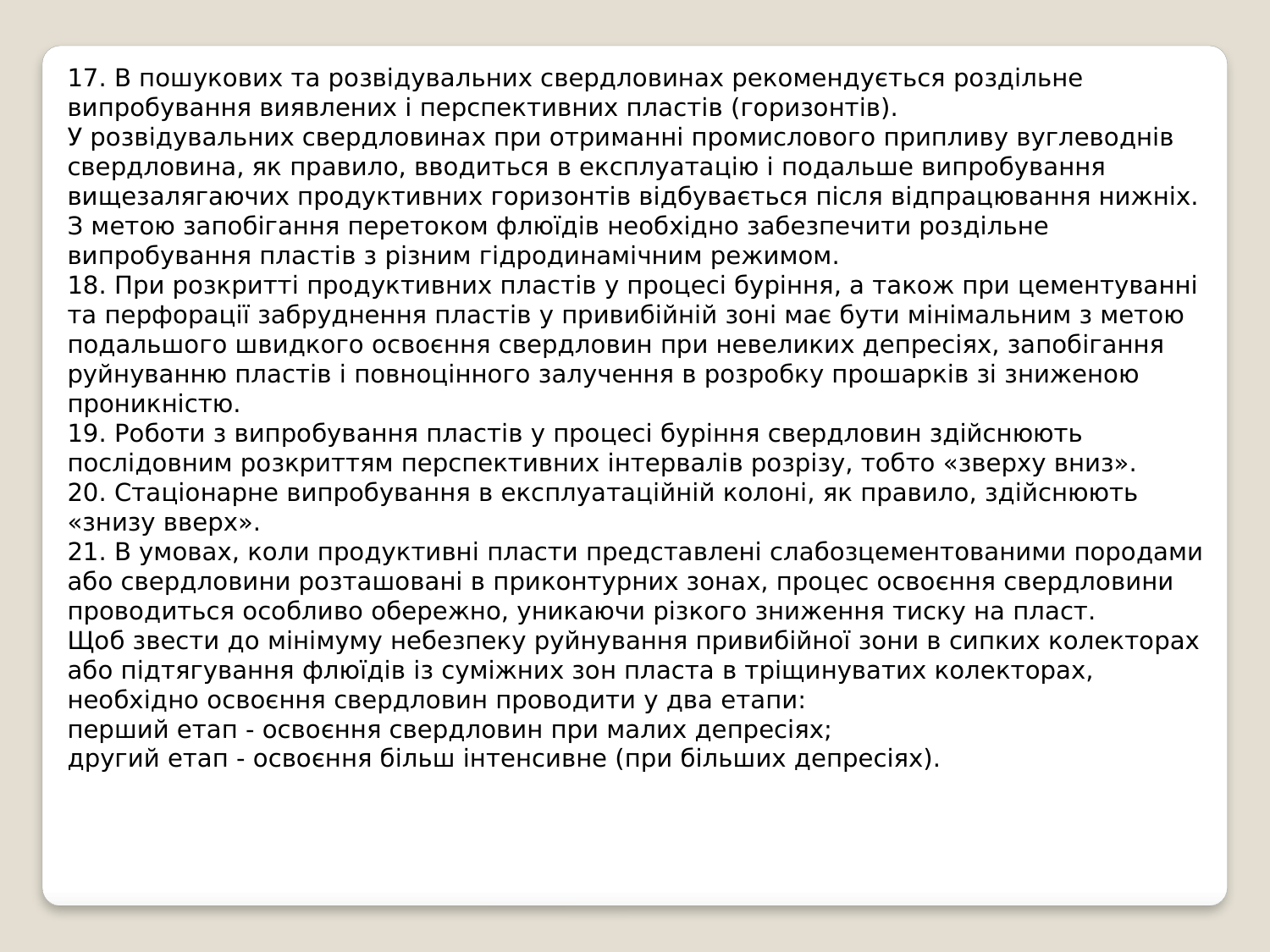

17. В пошукових та розвідувальних свердловинах рекомендується роздільне випробування виявлених і перспективних пластів (горизонтів).
У розвідувальних свердловинах при отриманні промислового припливу вуглеводнів свердловина, як правило, вводиться в експлуатацію і подальше випробування вищезалягаючих продуктивних горизонтів відбувається після відпрацювання нижніх.
З метою запобігання перетоком флюїдів необхідно забезпечити роздільне випробування пластів з різним гідродинамічним режимом.
18. При розкритті продуктивних пластів у процесі буріння, а також при цементуванні та перфорації забруднення пластів у привибійній зоні має бути мінімальним з метою подальшого швидкого освоєння свердловин при невеликих депресіях, запобігання руйнуванню пластів і повноцінного залучення в розробку прошарків зі зниженою проникністю.
19. Роботи з випробування пластів у процесі буріння свердловин здійснюють послідовним розкриттям перспективних інтервалів розрізу, тобто «зверху вниз».
20. Стаціонарне випробування в експлуатаційній колоні, як правило, здійснюють «знизу вверх».
21. В умовах, коли продуктивні пласти представлені слабозцементованими породами або свердловини розташовані в приконтурних зонах, процес освоєння свердловини проводиться особливо обережно, уникаючи різкого зниження тиску на пласт.
Щоб звести до мінімуму небезпеку руйнування привибійної зони в сипких колекторах або підтягування флюїдів із суміжних зон пласта в тріщинуватих колекторах, необхідно освоєння свердловин проводити у два етапи:
перший етап - освоєння свердловин при малих депресіях;
другий етап - освоєння більш інтенсивне (при більших депресіях).